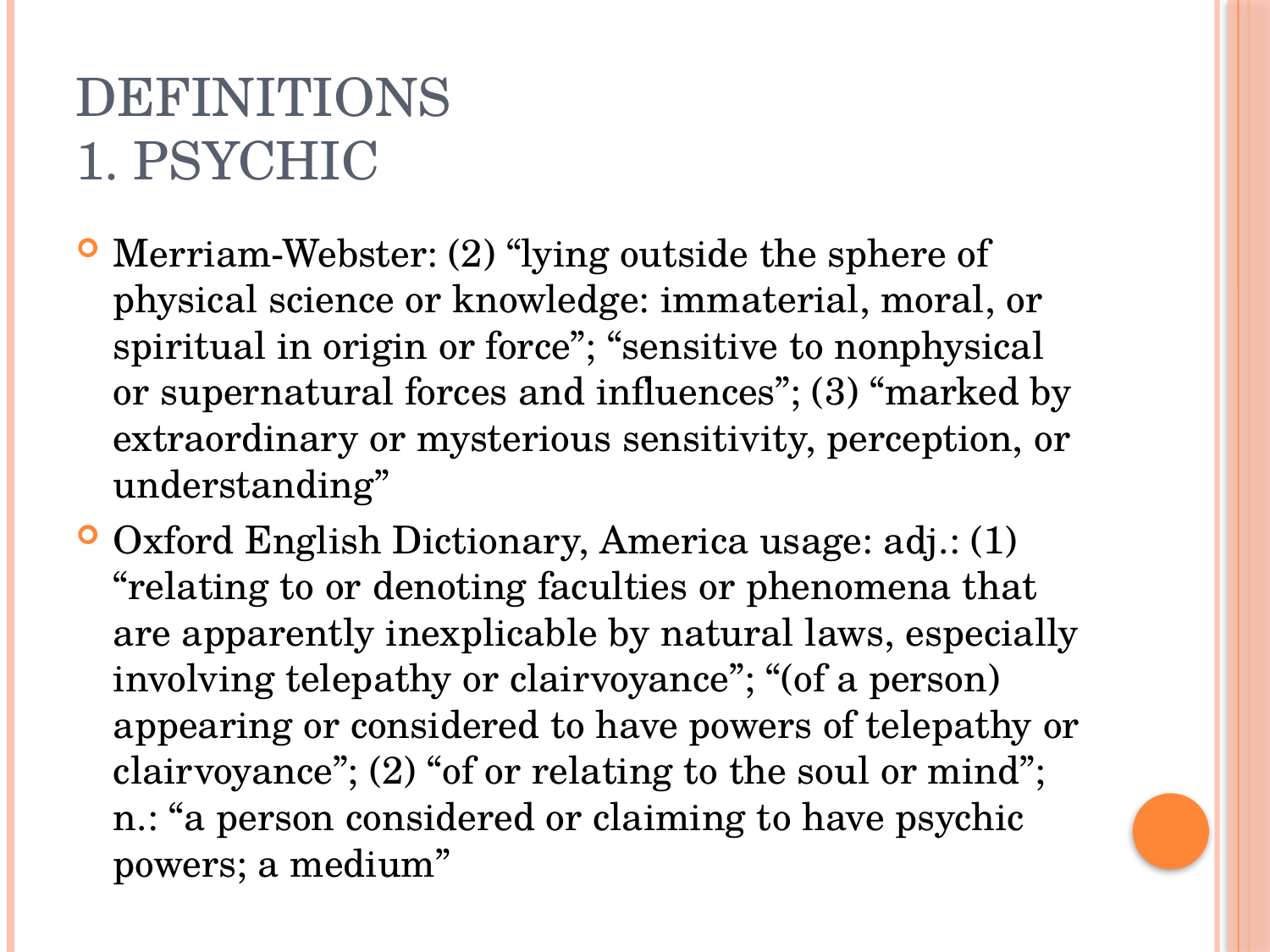

# Definitions 1. Psychic
Merriam-Webster: (2) “lying outside the sphere of physical science or knowledge: immaterial, moral, or spiritual in origin or force”; “sensitive to nonphysical or supernatural forces and influences”; (3) “marked by extraordinary or mysterious sensitivity, perception, or understanding”
Oxford English Dictionary, America usage: adj.: (1) “relating to or denoting faculties or phenomena that are apparently inexplicable by natural laws, especially involving telepathy or clairvoyance”; “(of a person) appearing or considered to have powers of telepathy or clairvoyance”; (2) “of or relating to the soul or mind”; n.: “a person considered or claiming to have psychic powers; a medium”